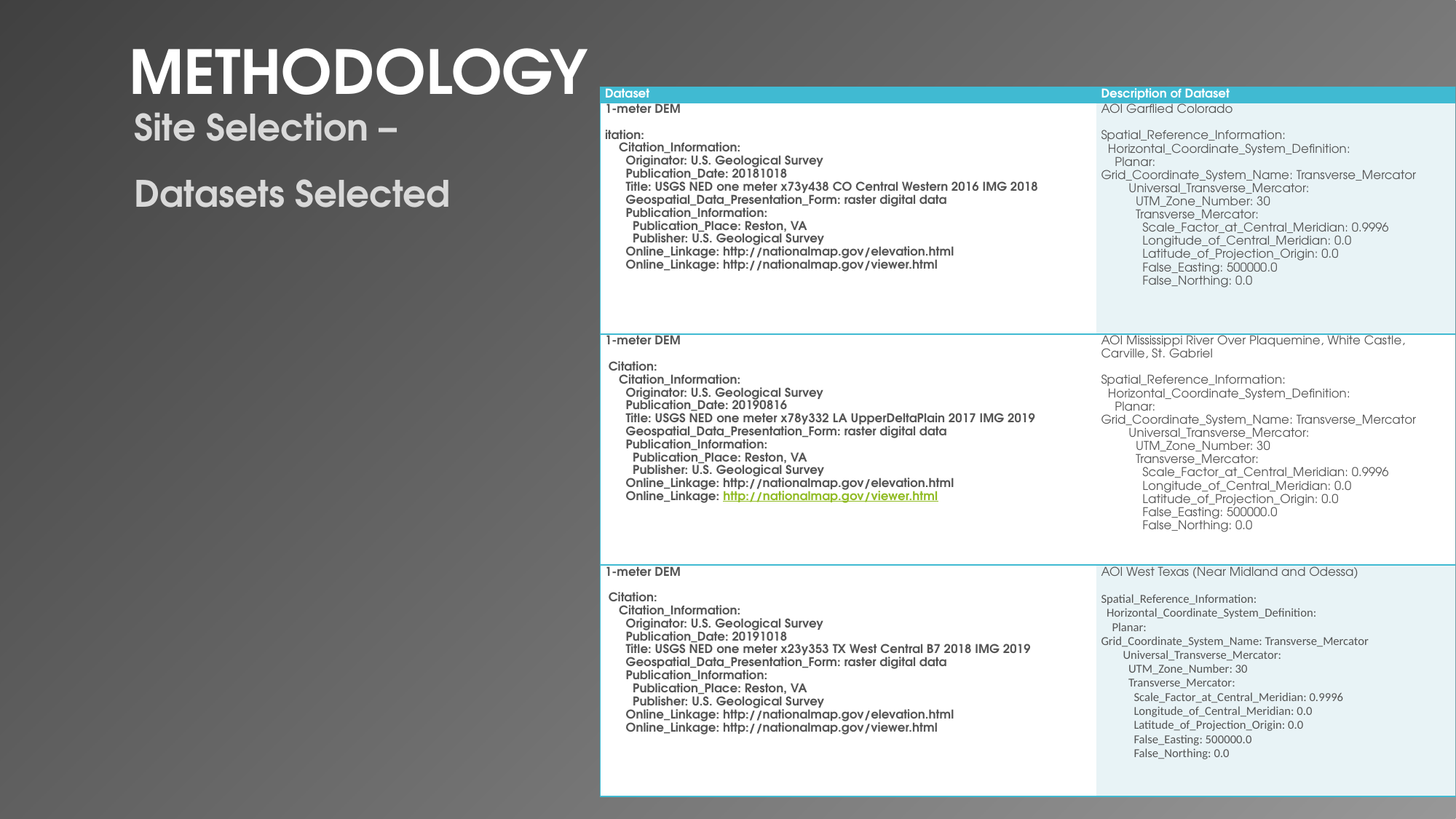

# Methodology
| Dataset | Description of Dataset |
| --- | --- |
| 1-meter DEM    itation: Citation\_Information: Originator: U.S. Geological Survey Publication\_Date: 20181018 Title: USGS NED one meter x73y438 CO Central Western 2016 IMG 2018 Geospatial\_Data\_Presentation\_Form: raster digital data Publication\_Information: Publication\_Place: Reston, VA Publisher: U.S. Geological Survey Online\_Linkage: http://nationalmap.gov/elevation.html Online\_Linkage: http://nationalmap.gov/viewer.html | AOI Garflied Colorado   Spatial\_Reference\_Information: Horizontal\_Coordinate\_System\_Definition: Planar: Grid\_Coordinate\_System\_Name: Transverse\_Mercator Universal\_Transverse\_Mercator: UTM\_Zone\_Number: 30 Transverse\_Mercator: Scale\_Factor\_at\_Central\_Meridian: 0.9996 Longitude\_of\_Central\_Meridian: 0.0 Latitude\_of\_Projection\_Origin: 0.0 False\_Easting: 500000.0 False\_Northing: 0.0 |
| 1-meter DEM   Citation: Citation\_Information: Originator: U.S. Geological Survey Publication\_Date: 20190816 Title: USGS NED one meter x78y332 LA UpperDeltaPlain 2017 IMG 2019 Geospatial\_Data\_Presentation\_Form: raster digital data Publication\_Information: Publication\_Place: Reston, VA Publisher: U.S. Geological Survey Online\_Linkage: http://nationalmap.gov/elevation.html Online\_Linkage: http://nationalmap.gov/viewer.html | AOI Mississippi River Over Plaquemine, White Castle, Carville, St. Gabriel   Spatial\_Reference\_Information: Horizontal\_Coordinate\_System\_Definition: Planar: Grid\_Coordinate\_System\_Name: Transverse\_Mercator Universal\_Transverse\_Mercator: UTM\_Zone\_Number: 30 Transverse\_Mercator: Scale\_Factor\_at\_Central\_Meridian: 0.9996 Longitude\_of\_Central\_Meridian: 0.0 Latitude\_of\_Projection\_Origin: 0.0 False\_Easting: 500000.0 False\_Northing: 0.0 |
| 1-meter DEM   Citation: Citation\_Information: Originator: U.S. Geological Survey Publication\_Date: 20191018 Title: USGS NED one meter x23y353 TX West Central B7 2018 IMG 2019 Geospatial\_Data\_Presentation\_Form: raster digital data Publication\_Information: Publication\_Place: Reston, VA Publisher: U.S. Geological Survey Online\_Linkage: http://nationalmap.gov/elevation.html Online\_Linkage: http://nationalmap.gov/viewer.html | AOI West Texas (Near Midland and Odessa) Spatial\_Reference\_Information: Horizontal\_Coordinate\_System\_Definition: Planar: Grid\_Coordinate\_System\_Name: Transverse\_Mercator Universal\_Transverse\_Mercator: UTM\_Zone\_Number: 30 Transverse\_Mercator: Scale\_Factor\_at\_Central\_Meridian: 0.9996 Longitude\_of\_Central\_Meridian: 0.0 Latitude\_of\_Projection\_Origin: 0.0 False\_Easting: 500000.0 False\_Northing: 0.0 |
Site Selection –
Datasets Selected